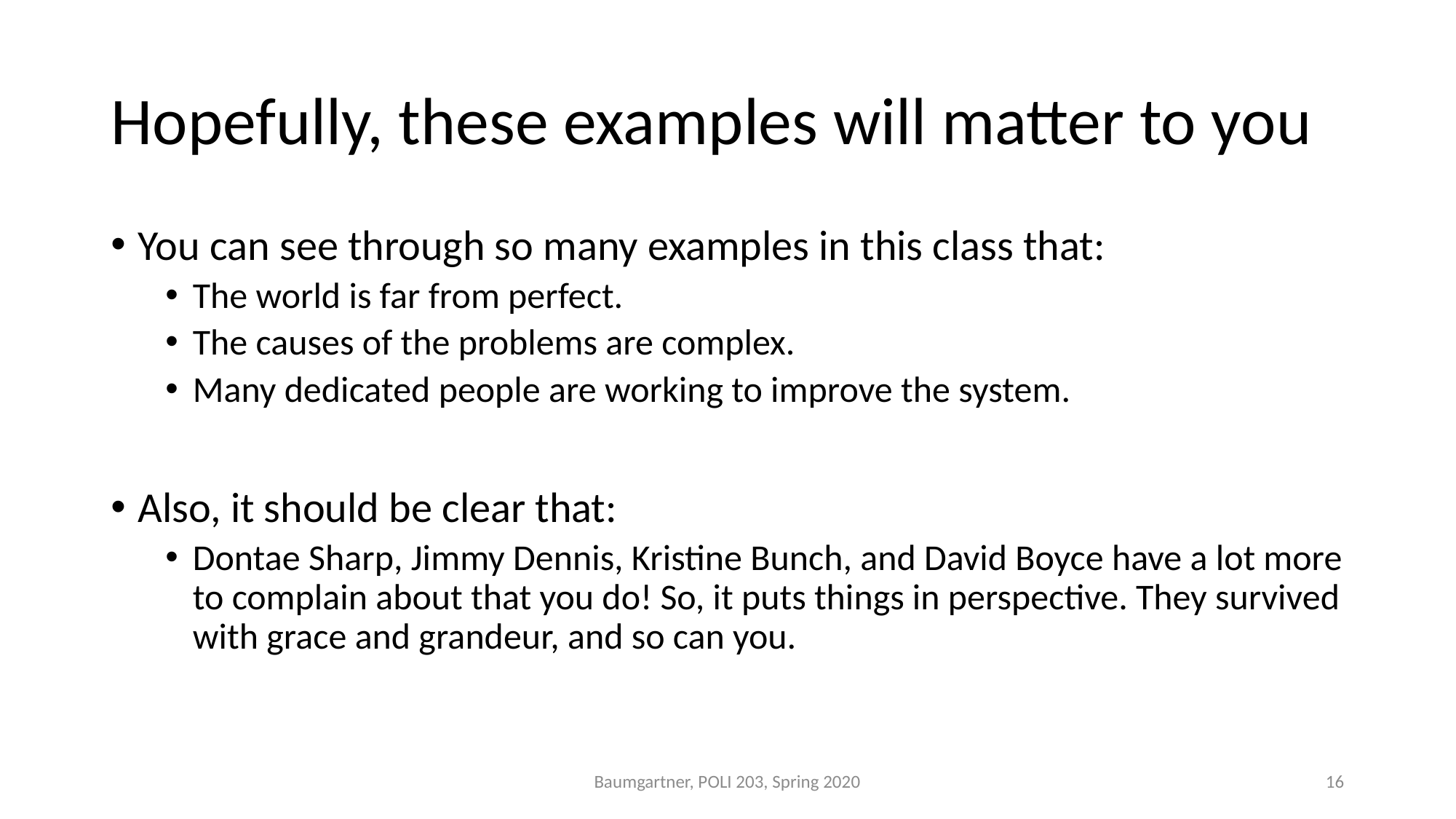

# Hopefully, these examples will matter to you
You can see through so many examples in this class that:
The world is far from perfect.
The causes of the problems are complex.
Many dedicated people are working to improve the system.

Also, it should be clear that:
Dontae Sharp, Jimmy Dennis, Kristine Bunch, and David Boyce have a lot more to complain about that you do! So, it puts things in perspective. They survived with grace and grandeur, and so can you.
Baumgartner, POLI 203, Spring 2020
16